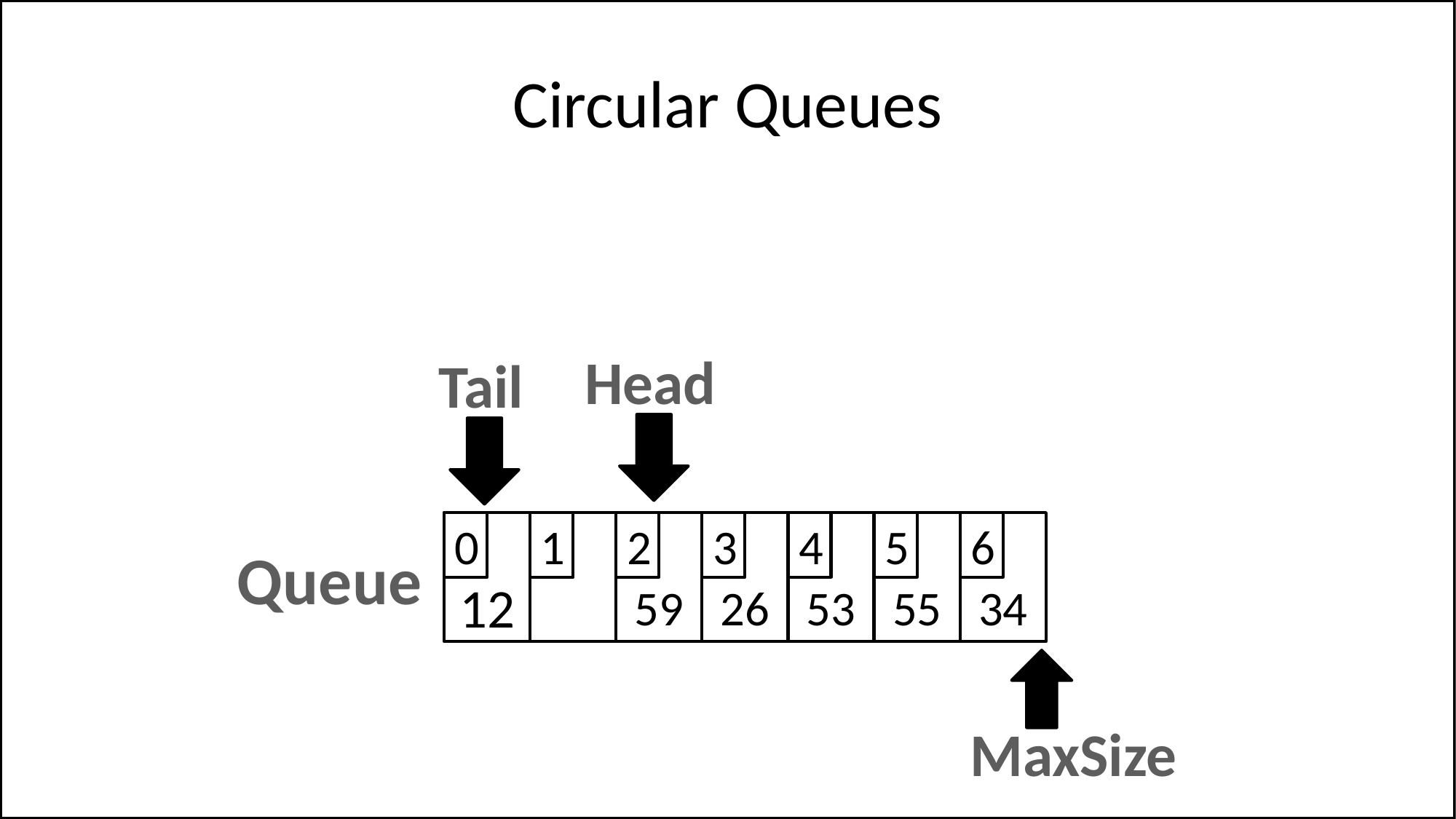

# Circular Queues
Head
Tail

12
0

1

59
2

26
3

53
4

55
5

34
6
Queue

MaxSize